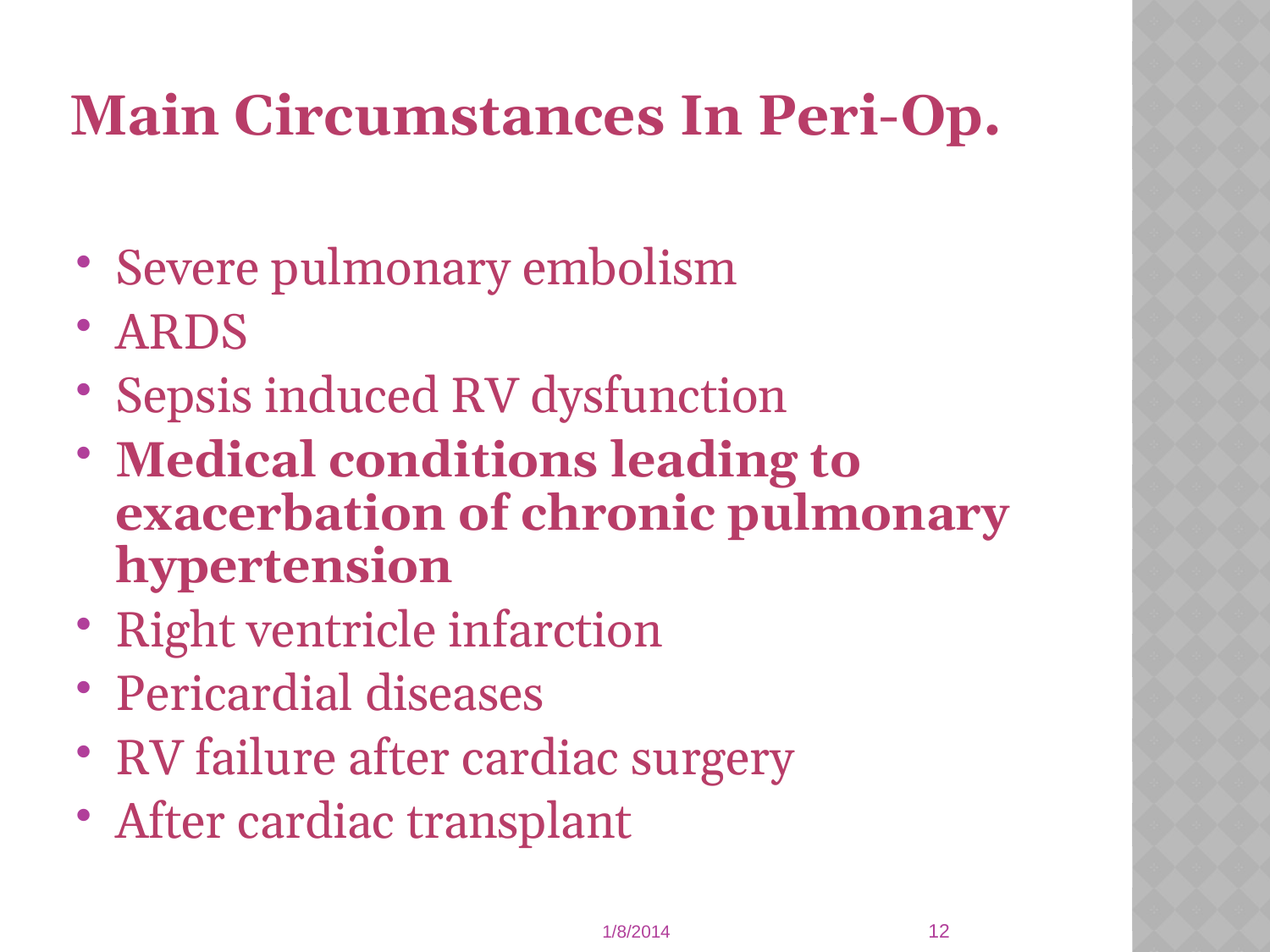

# Main Circumstances In Peri-Op.
Severe pulmonary embolism
ARDS
Sepsis induced RV dysfunction
Medical conditions leading to exacerbation of chronic pulmonary hypertension
Right ventricle infarction
Pericardial diseases
RV failure after cardiac surgery
After cardiac transplant

12
1/8/2014